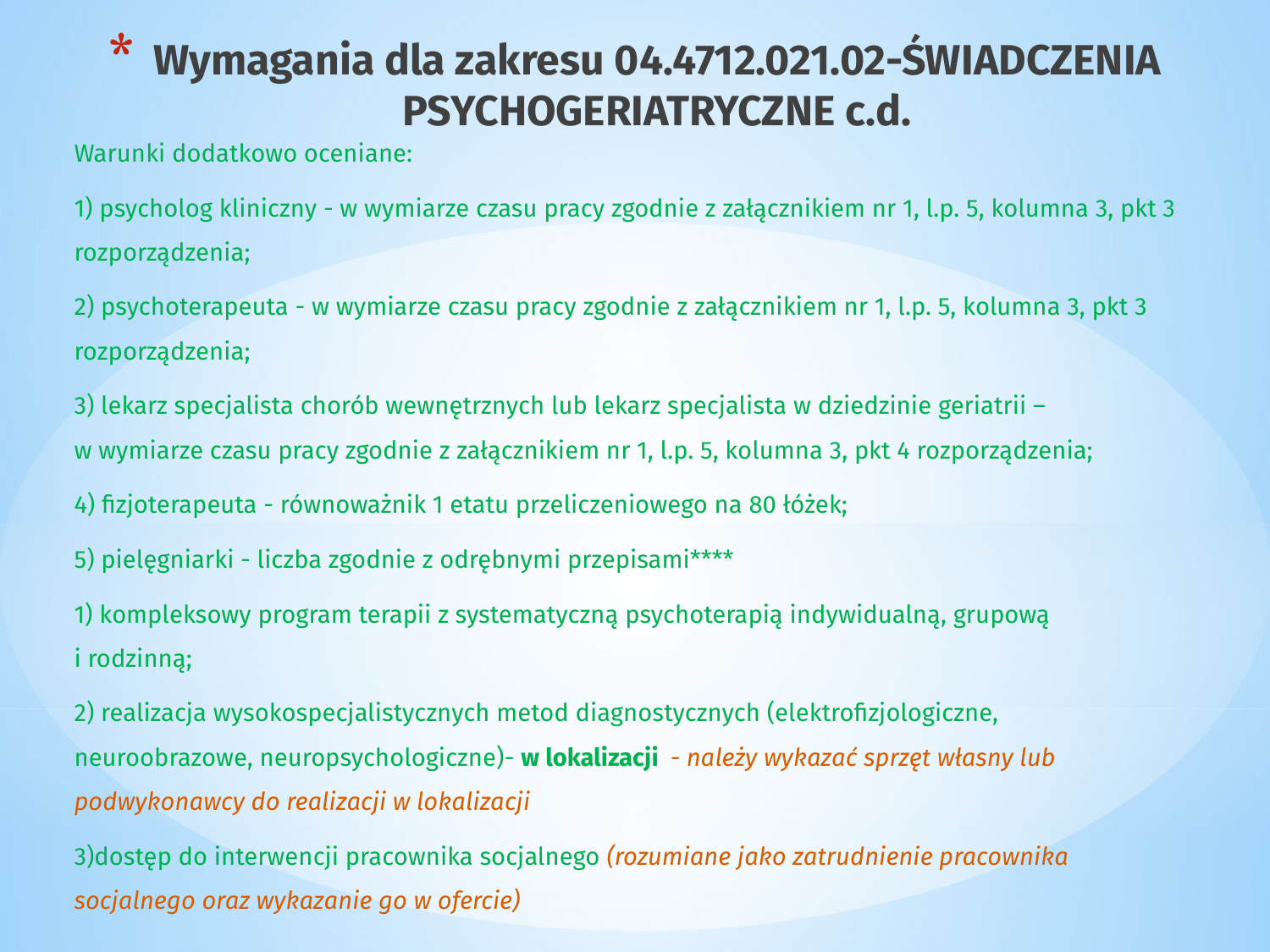

# Wymagania dla zakresu 04.4712.021.02-ŚWIADCZENIA PSYCHOGERIATRYCZNE c.d.
Warunki dodatkowo oceniane:
1) psycholog kliniczny - w wymiarze czasu pracy zgodnie z załącznikiem nr 1, l.p. 5, kolumna 3, pkt 3 rozporządzenia;
2) psychoterapeuta - w wymiarze czasu pracy zgodnie z załącznikiem nr 1, l.p. 5, kolumna 3, pkt 3 rozporządzenia;
3) lekarz specjalista chorób wewnętrznych lub lekarz specjalista w dziedzinie geriatrii –
w wymiarze czasu pracy zgodnie z załącznikiem nr 1, l.p. 5, kolumna 3, pkt 4 rozporządzenia;
4) fizjoterapeuta - równoważnik 1 etatu przeliczeniowego na 80 łóżek;
5) pielęgniarki - liczba zgodnie z odrębnymi przepisami****
1) kompleksowy program terapii z systematyczną psychoterapią indywidualną, grupową
i rodzinną;
2) realizacja wysokospecjalistycznych metod diagnostycznych (elektrofizjologiczne, neuroobrazowe, neuropsychologiczne)- w lokalizacji  - należy wykazać sprzęt własny lub podwykonawcy do realizacji w lokalizacji
3)dostęp do interwencji pracownika socjalnego (rozumiane jako zatrudnienie pracownika socjalnego oraz wykazanie go w ofercie)